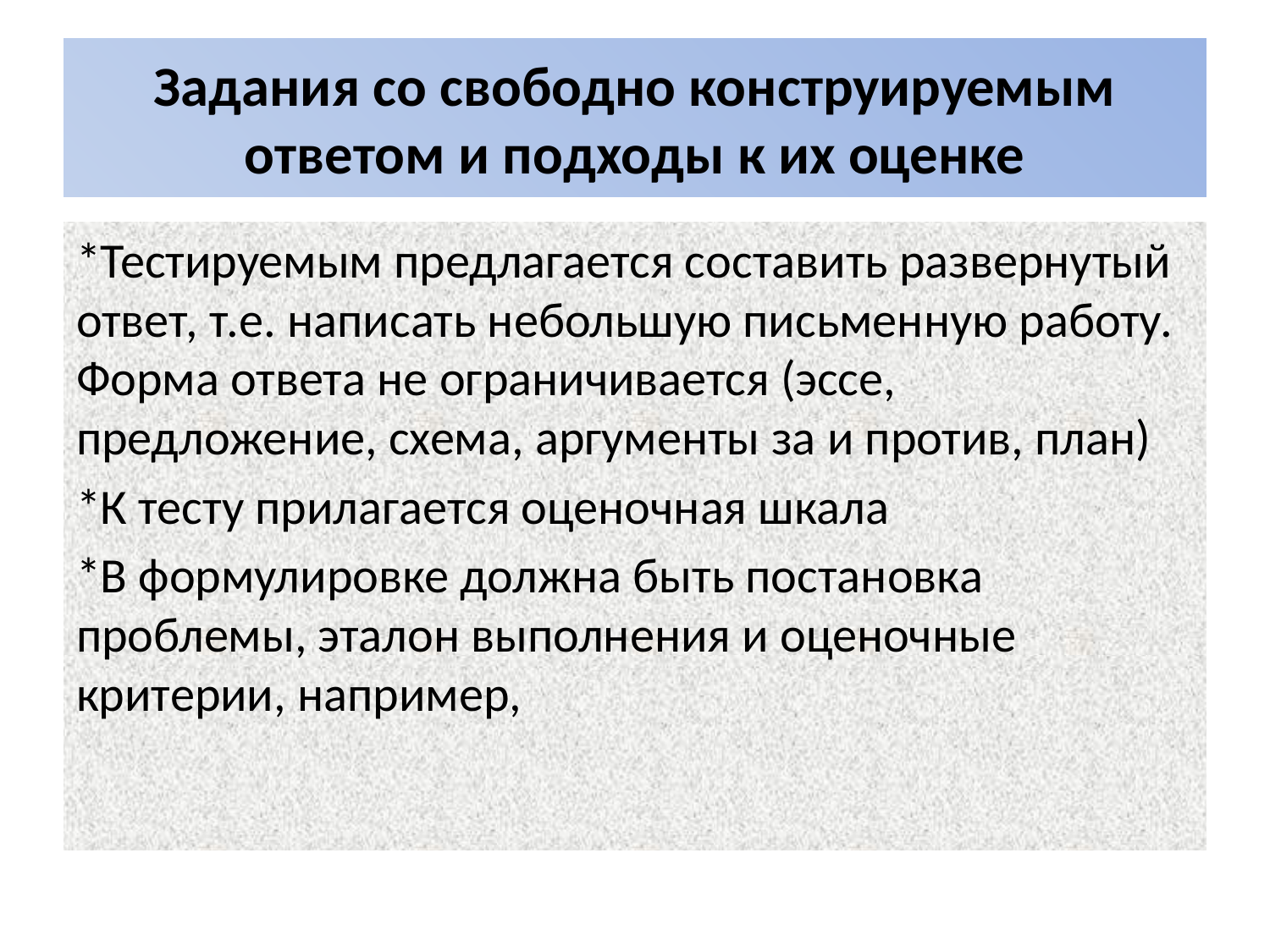

# Задания со свободно конструируемым ответом и подходы к их оценке
*Тестируемым предлагается составить развернутый ответ, т.е. написать небольшую письменную работу. Форма ответа не ограничивается (эссе, предложение, схема, аргументы за и против, план)
*К тесту прилагается оценочная шкала
*В формулировке должна быть постановка проблемы, эталон выполнения и оценочные критерии, например,